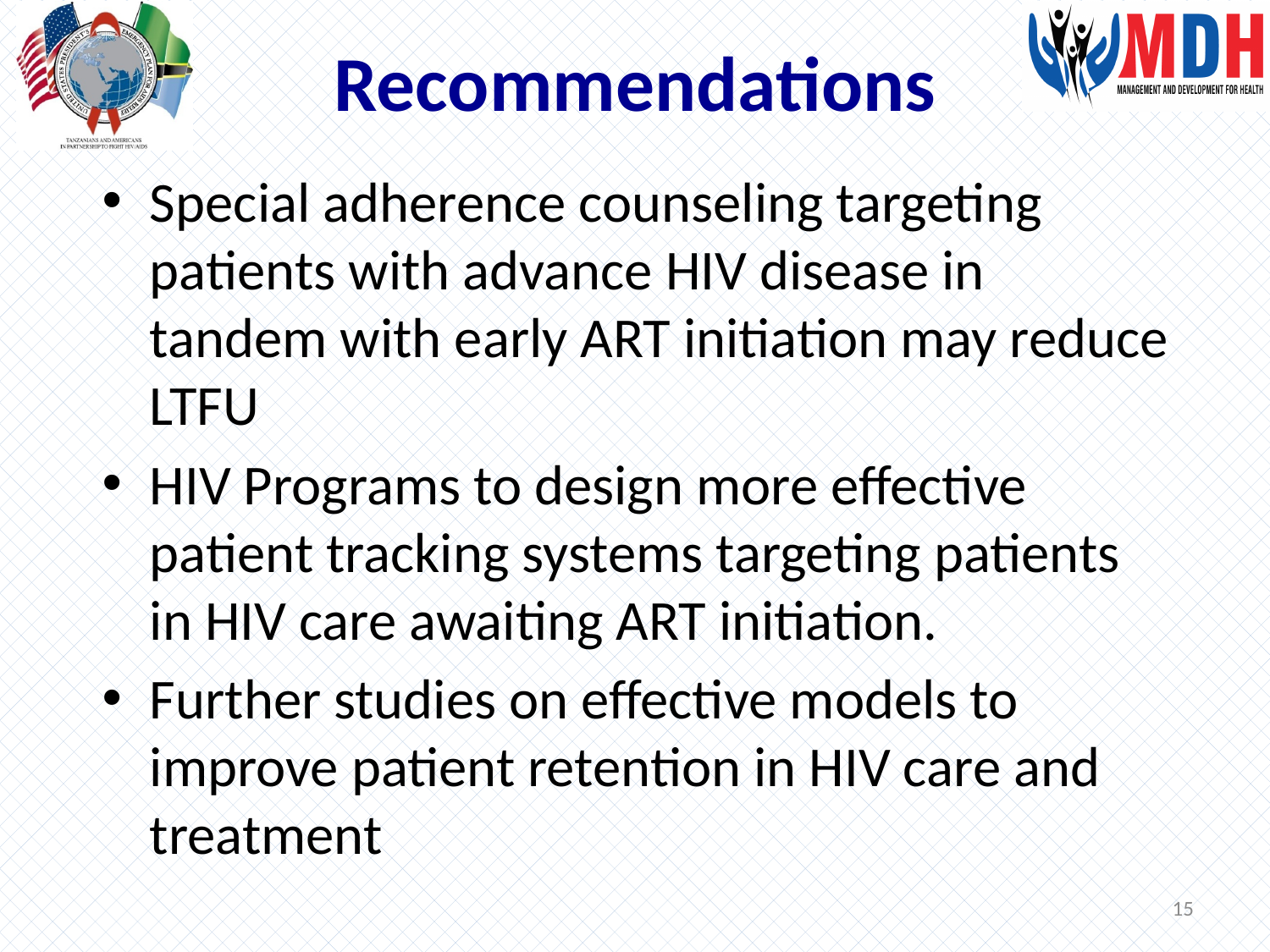

# Recommendations
Special adherence counseling targeting  patients with advance HIV disease in tandem with early ART initiation may reduce LTFU
HIV Programs to design more effective patient tracking systems targeting patients in HIV care awaiting ART initiation.
Further studies on effective models to improve patient retention in HIV care and treatment
15